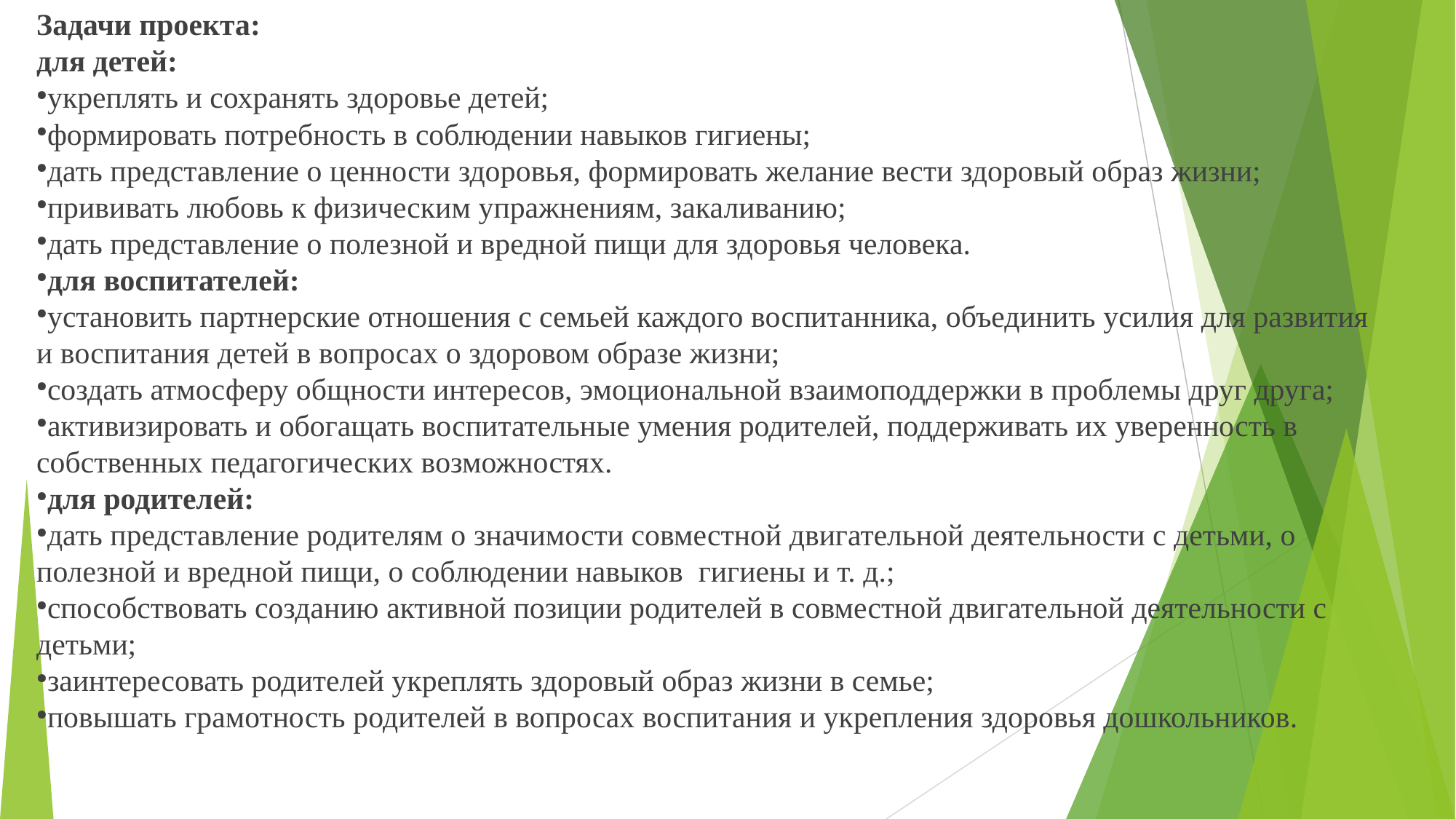

Задачи проекта:
для детей:
укреплять и сохранять здоровье детей;
формировать потребность в соблюдении навыков гигиены;
дать представление о ценности здоровья, формировать желание вести здоровый образ жизни;
прививать любовь к физическим упражнениям, закаливанию;
дать представление о полезной и вредной пищи для здоровья человека.
для воспитателей:
установить партнерские отношения с семьей каждого воспитанника, объединить усилия для развития и воспитания детей в вопросах о здоровом образе жизни;
создать атмосферу общности интересов, эмоциональной взаимоподдержки в проблемы друг друга;
активизировать и обогащать воспитательные умения родителей, поддерживать их уверенность в собственных педагогических возможностях.
для родителей:
дать представление родителям о значимости совместной двигательной деятельности с детьми, о полезной и вредной пищи, о соблюдении навыков  гигиены и т. д.;
способствовать созданию активной позиции родителей в совместной двигательной деятельности с детьми;
заинтересовать родителей укреплять здоровый образ жизни в семье;
повышать грамотность родителей в вопросах воспитания и укрепления здоровья дошкольников.